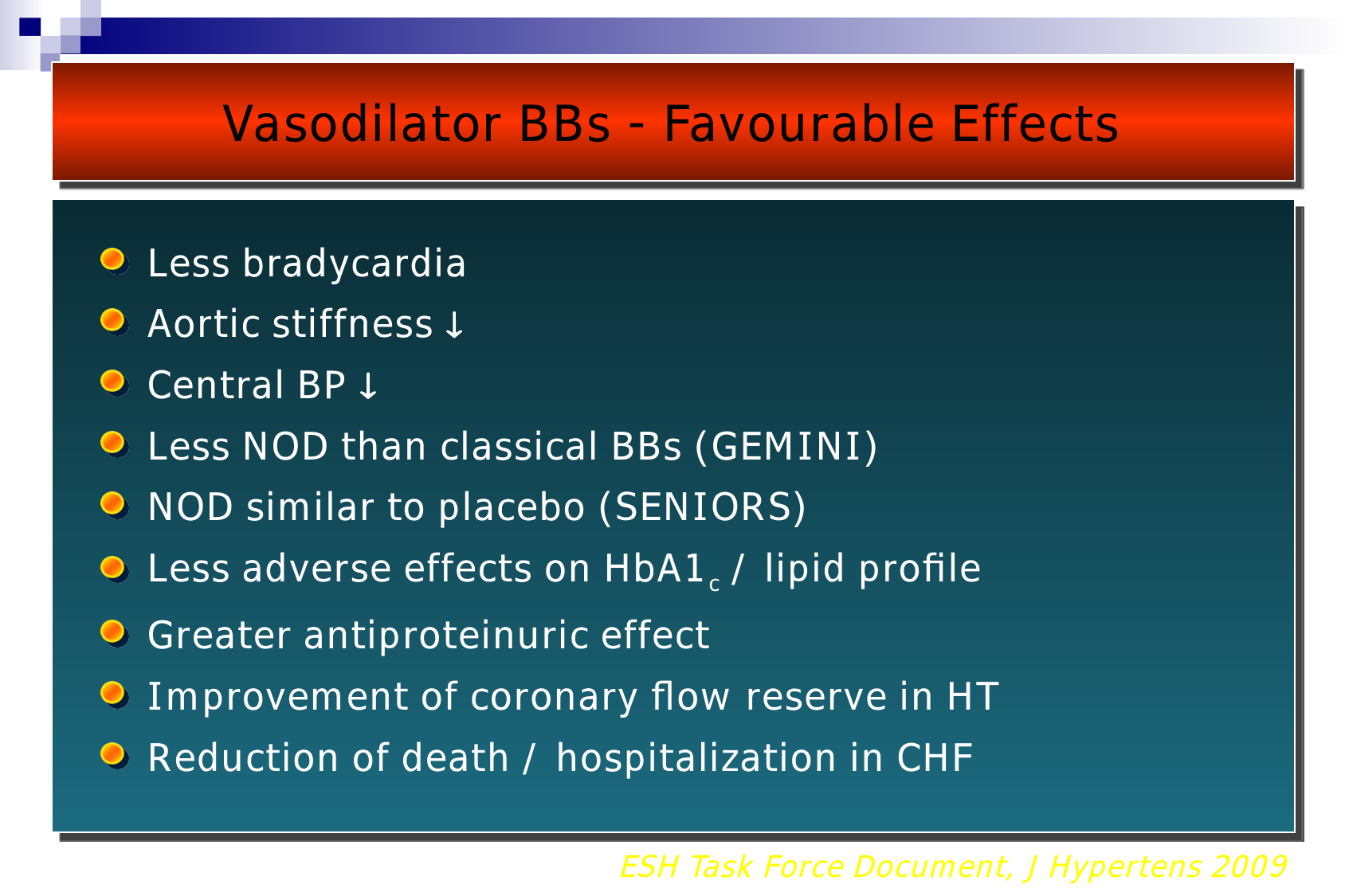

Vasodilator BBs - Favourable Effects

Less bradycardia
Aortic stiffness ↓
Central BP ↓
Less NOD than classical BBs (GEMINI)
NOD similar to placebo (SENIORS)
Less adverse effects on HbA1c / lipid profile
Greater antiproteinuric effect
Improvement of coronary flow reserve in HT
Reduction of death / hospitalization in CHF
ESH Task Force Document, J Hypertens 2009